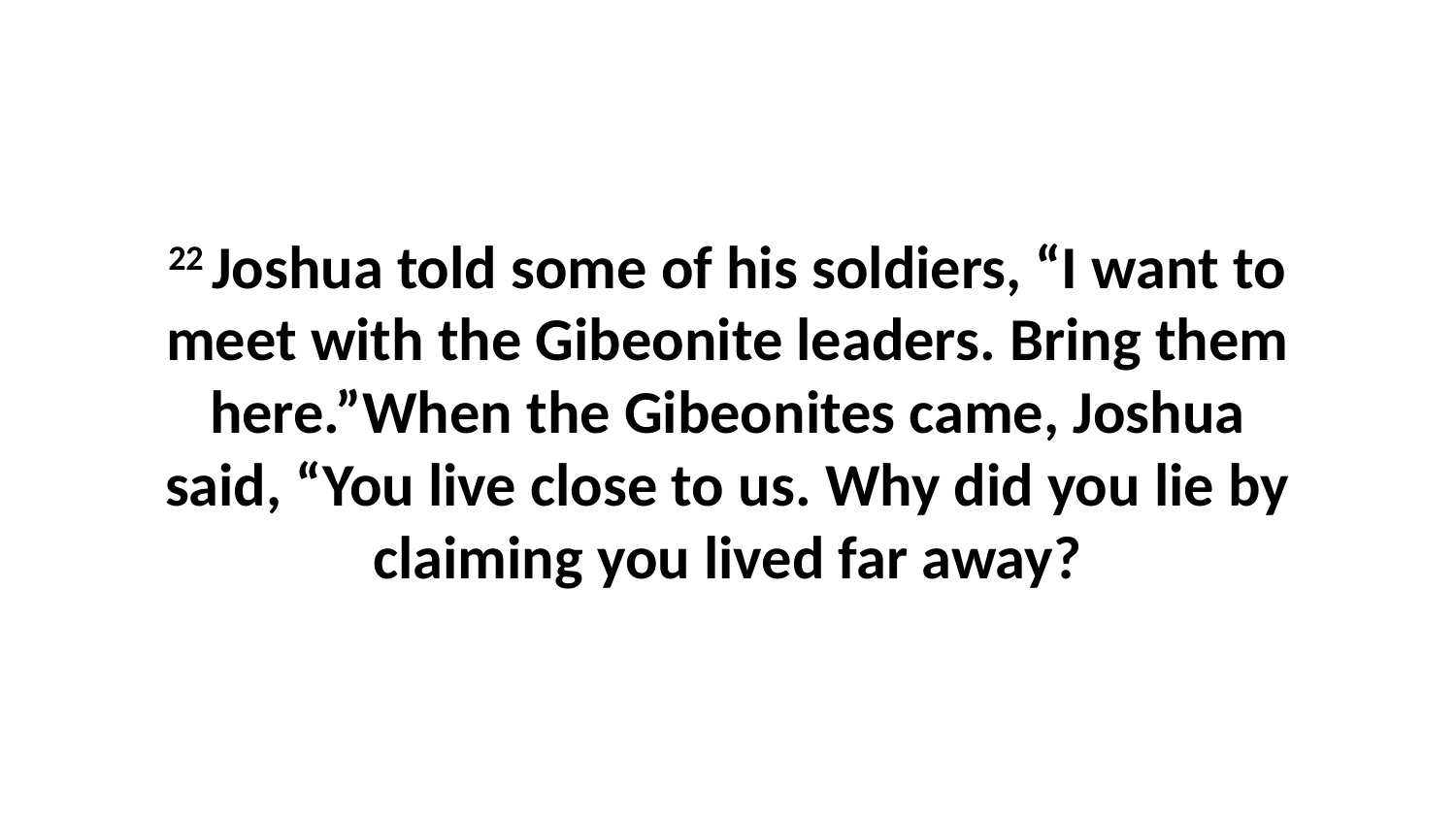

22 Joshua told some of his soldiers, “I want to meet with the Gibeonite leaders. Bring them here.”When the Gibeonites came, Joshua said, “You live close to us. Why did you lie by claiming you lived far away?